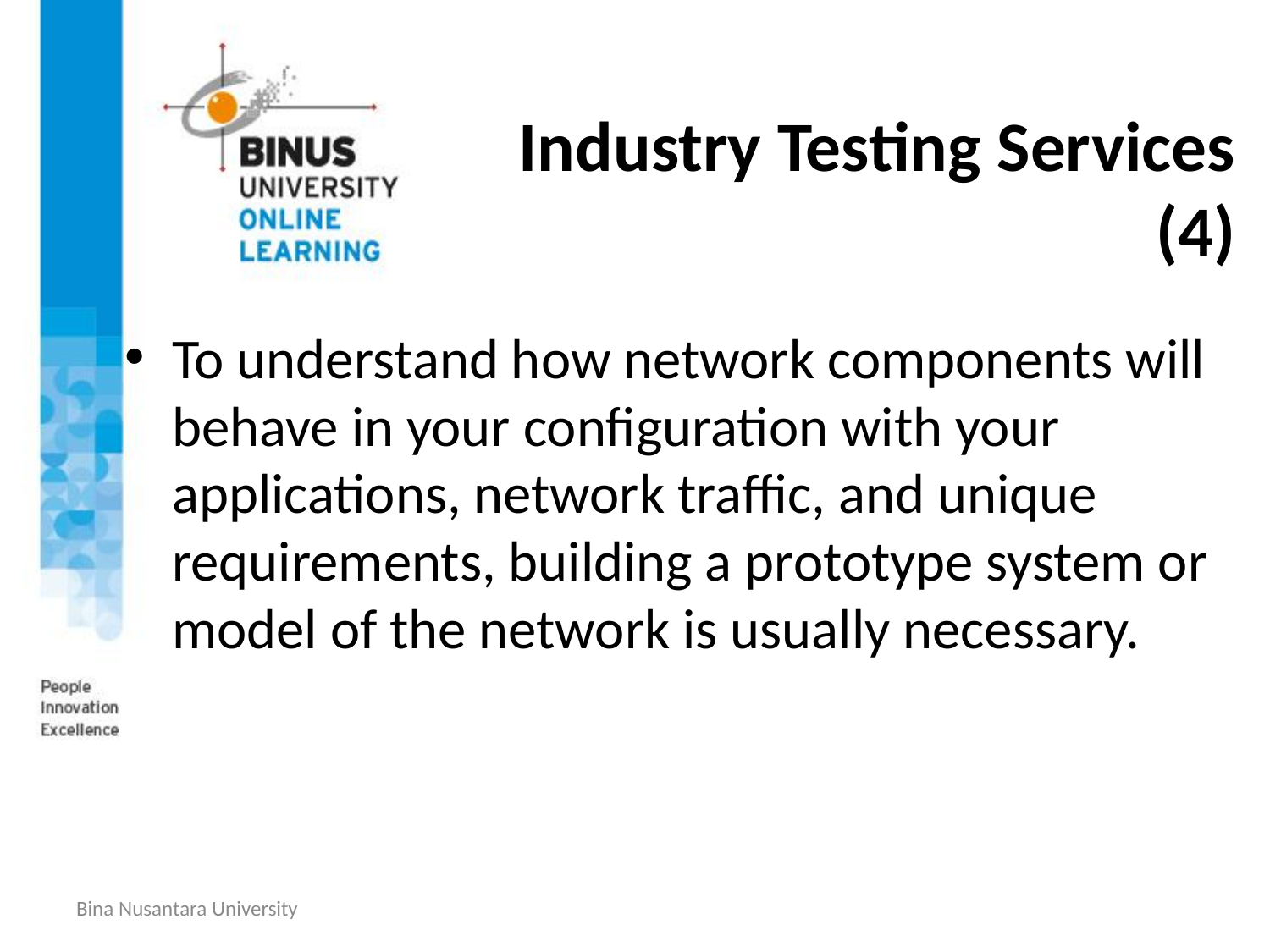

# Industry Testing Services (4)
To understand how network components will behave in your configuration with your applications, network traffic, and unique requirements, building a prototype system or model of the network is usually necessary.
Bina Nusantara University